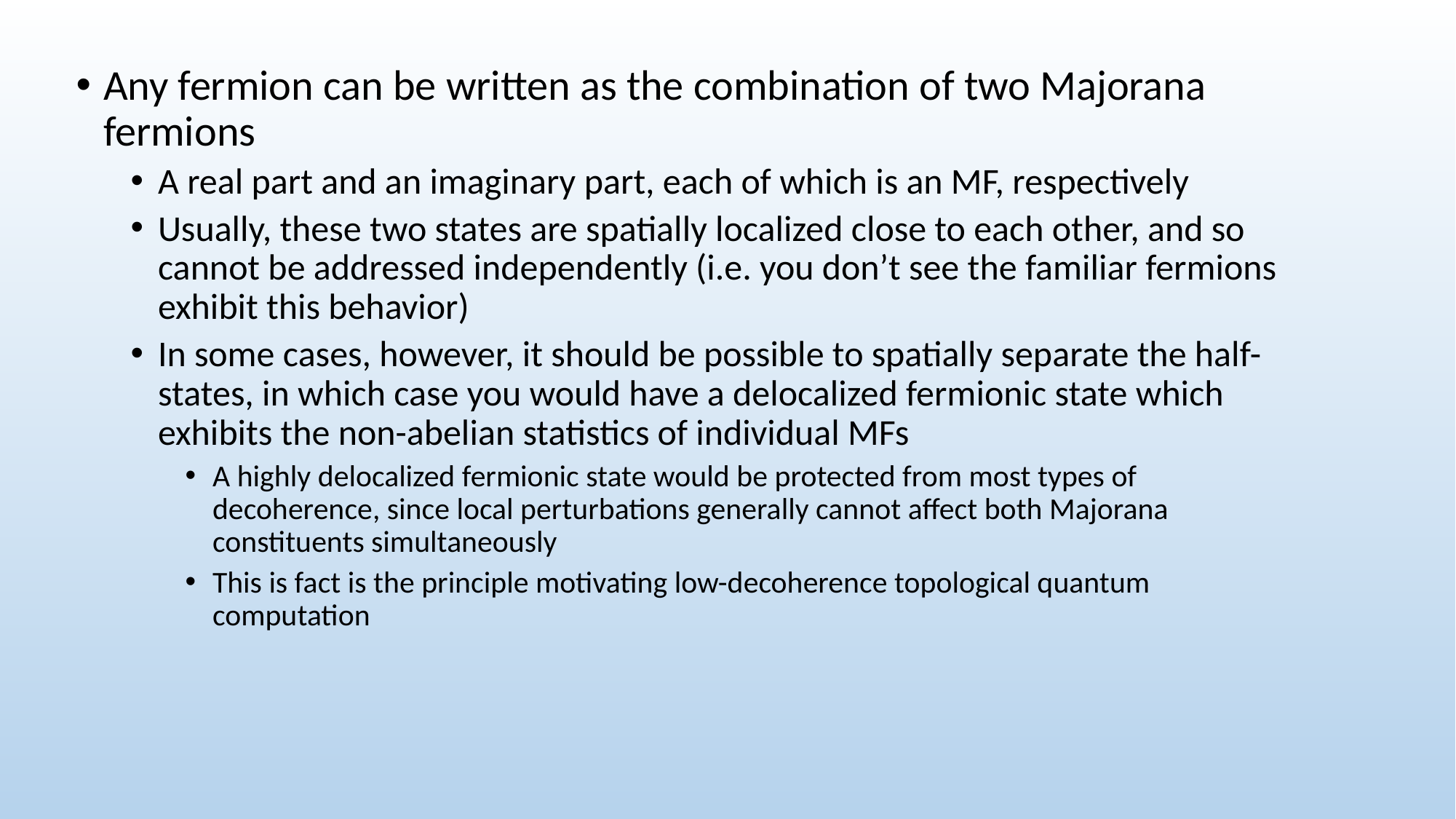

Any fermion can be written as the combination of two Majorana fermions
A real part and an imaginary part, each of which is an MF, respectively
Usually, these two states are spatially localized close to each other, and so cannot be addressed independently (i.e. you don’t see the familiar fermions exhibit this behavior)
In some cases, however, it should be possible to spatially separate the half-states, in which case you would have a delocalized fermionic state which exhibits the non-abelian statistics of individual MFs
A highly delocalized fermionic state would be protected from most types of decoherence, since local perturbations generally cannot affect both Majorana constituents simultaneously
This is fact is the principle motivating low-decoherence topological quantum computation